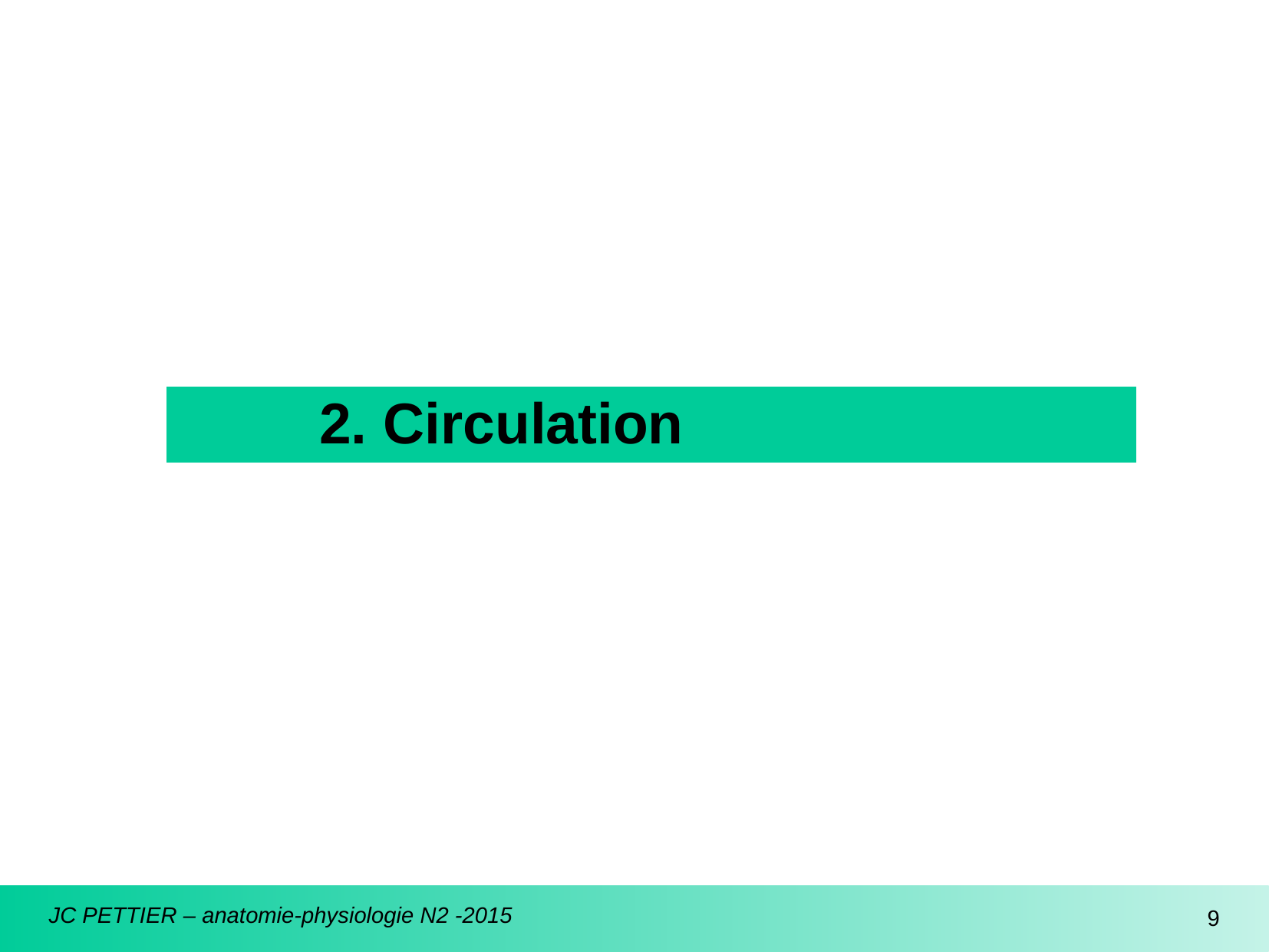

2. Circulation
JC PETTIER – anatomie-physiologie N2 -2015
9